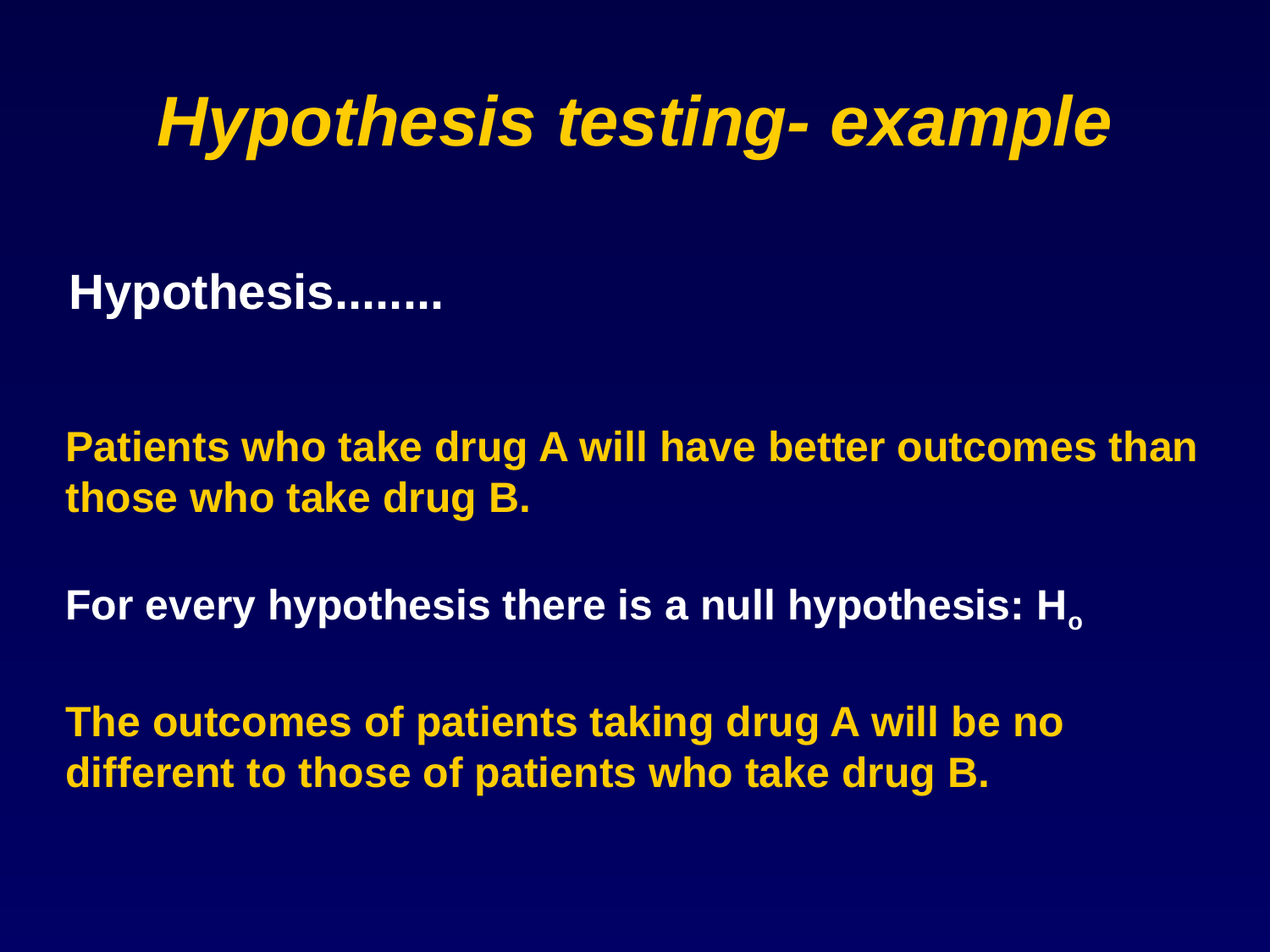

# Hypothesis testing- example
 Hypothesis........
Patients who take drug A will have better outcomes than those who take drug B.
For every hypothesis there is a null hypothesis: Ho
The outcomes of patients taking drug A will be no different to those of patients who take drug B.